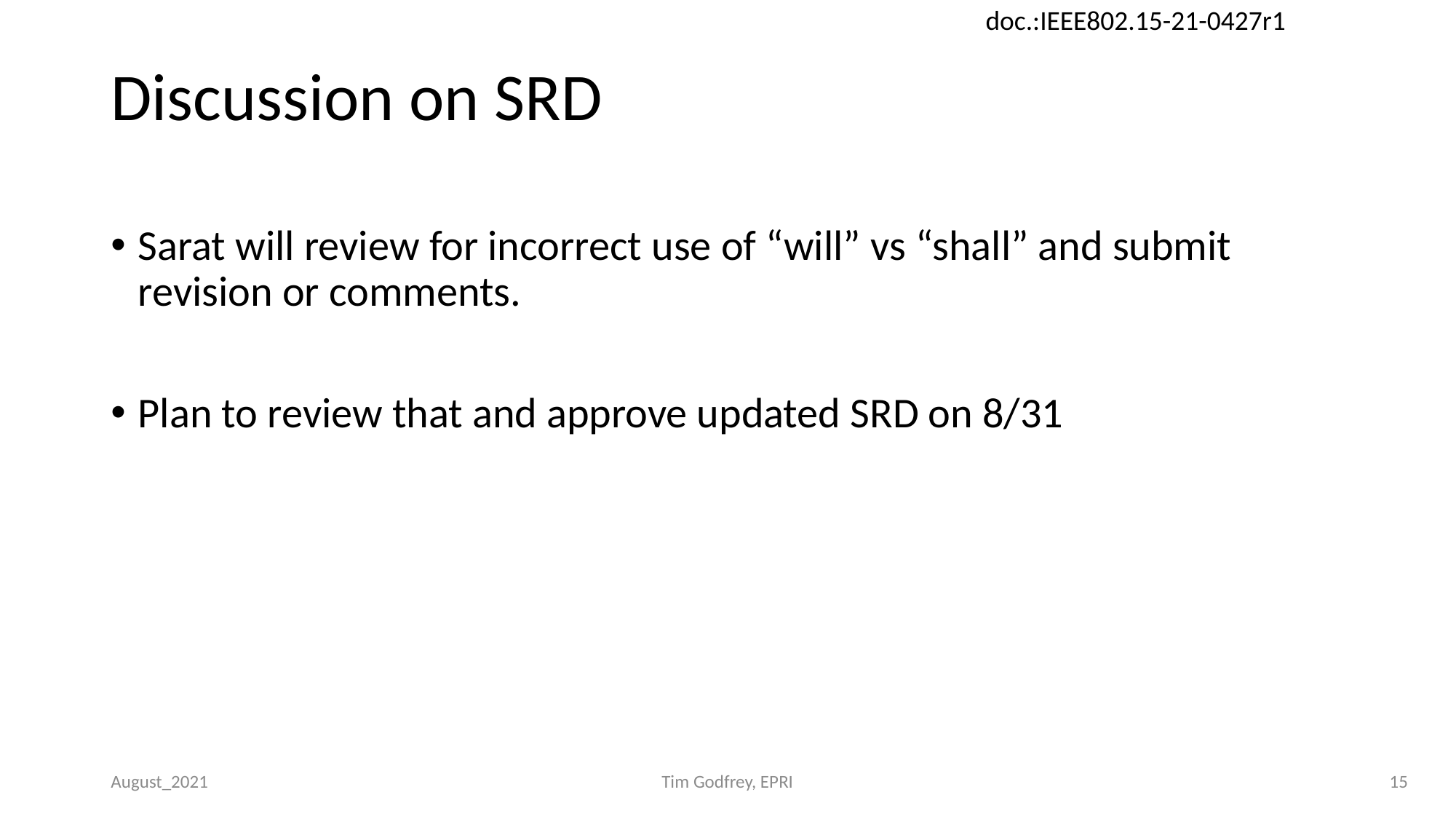

# Discussion on SRD
Sarat will review for incorrect use of “will” vs “shall” and submit revision or comments.

Plan to review that and approve updated SRD on 8/31

August_2021
Tim Godfrey, EPRI
15